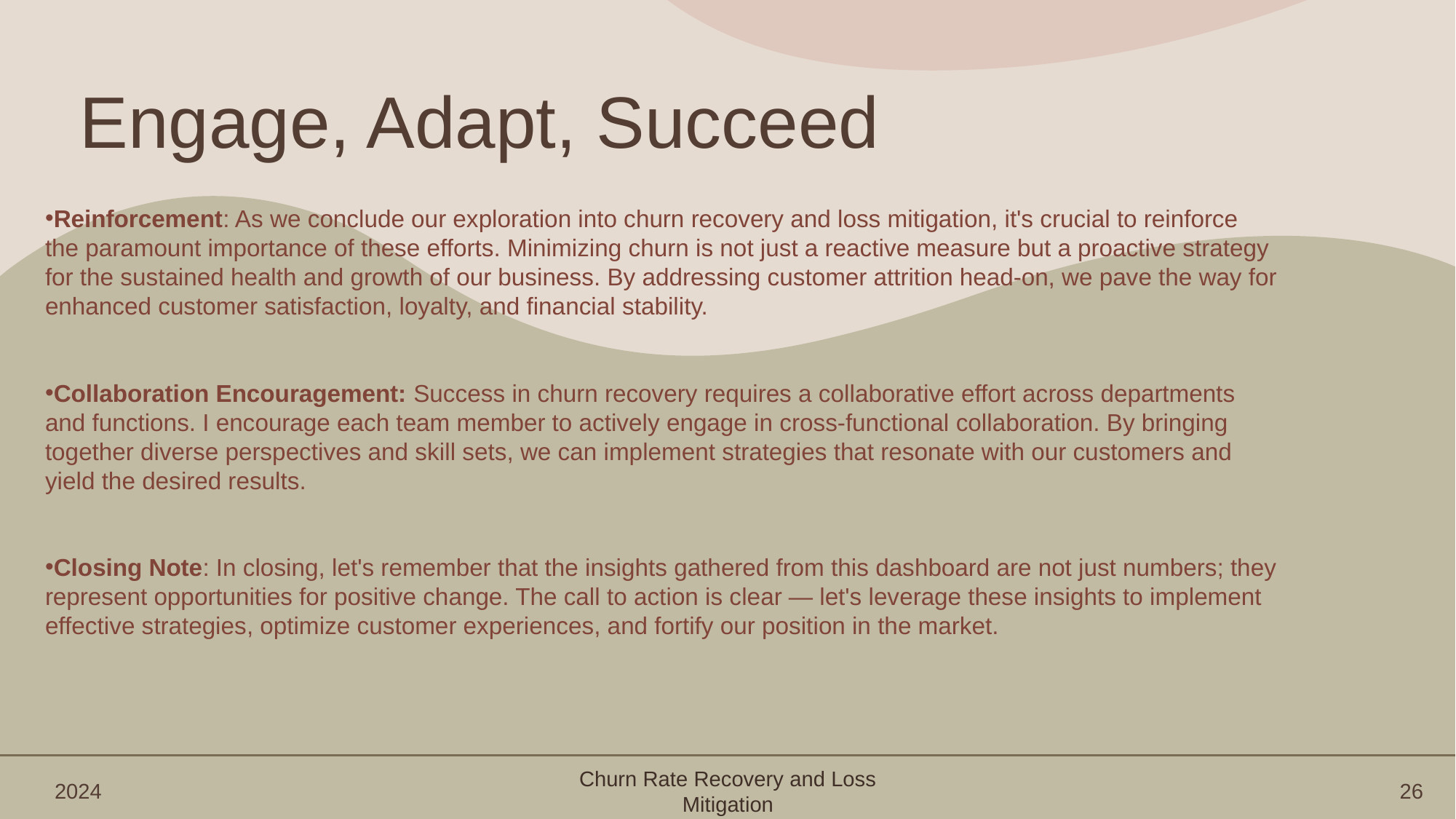

# Engage, Adapt, Succeed
Reinforcement: As we conclude our exploration into churn recovery and loss mitigation, it's crucial to reinforce the paramount importance of these efforts. Minimizing churn is not just a reactive measure but a proactive strategy for the sustained health and growth of our business. By addressing customer attrition head-on, we pave the way for enhanced customer satisfaction, loyalty, and financial stability.

Collaboration Encouragement: Success in churn recovery requires a collaborative effort across departments and functions. I encourage each team member to actively engage in cross-functional collaboration. By bringing together diverse perspectives and skill sets, we can implement strategies that resonate with our customers and yield the desired results.

Closing Note: In closing, let's remember that the insights gathered from this dashboard are not just numbers; they represent opportunities for positive change. The call to action is clear — let's leverage these insights to implement effective strategies, optimize customer experiences, and fortify our position in the market.
2024
Churn Rate Recovery and Loss Mitigation
26